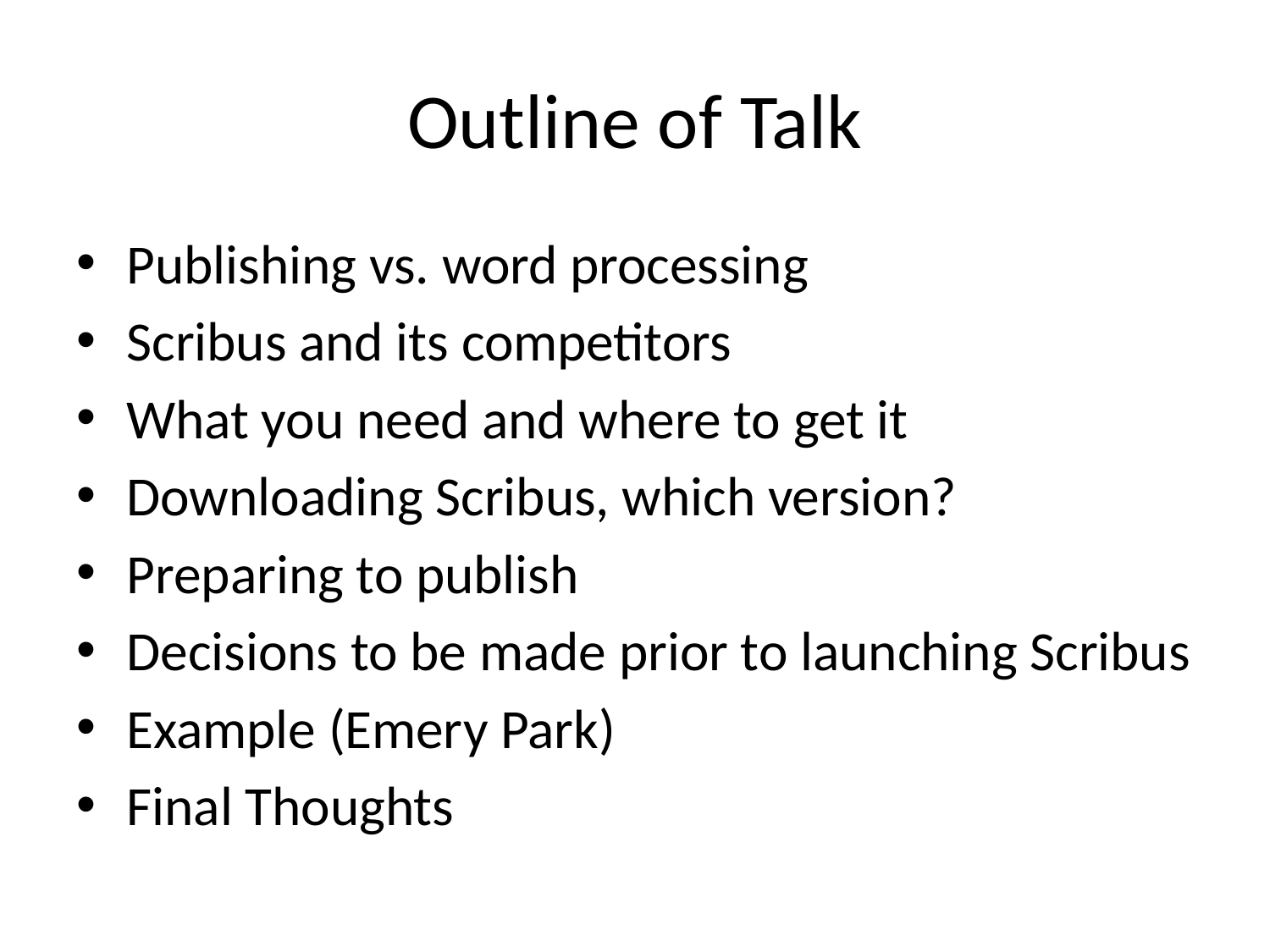

# Outline of Talk
Publishing vs. word processing
Scribus and its competitors
What you need and where to get it
Downloading Scribus, which version?
Preparing to publish
Decisions to be made prior to launching Scribus
Example (Emery Park)
Final Thoughts